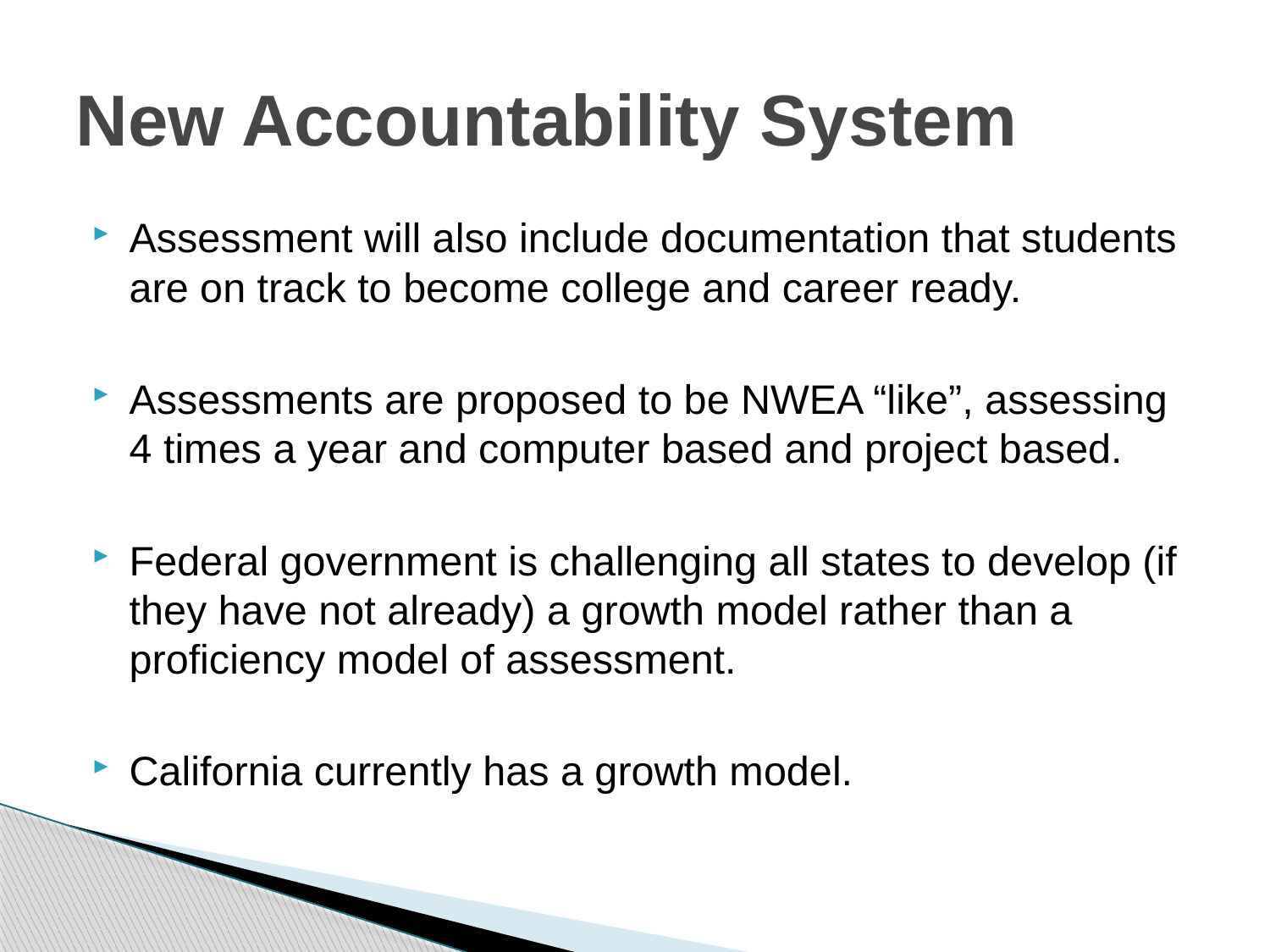

# New Accountability System
Assessment will also include documentation that students are on track to become college and career ready.

Assessments are proposed to be NWEA “like”, assessing 4 times a year and computer based and project based.

Federal government is challenging all states to develop (if they have not already) a growth model rather than a proficiency model of assessment.

California currently has a growth model.